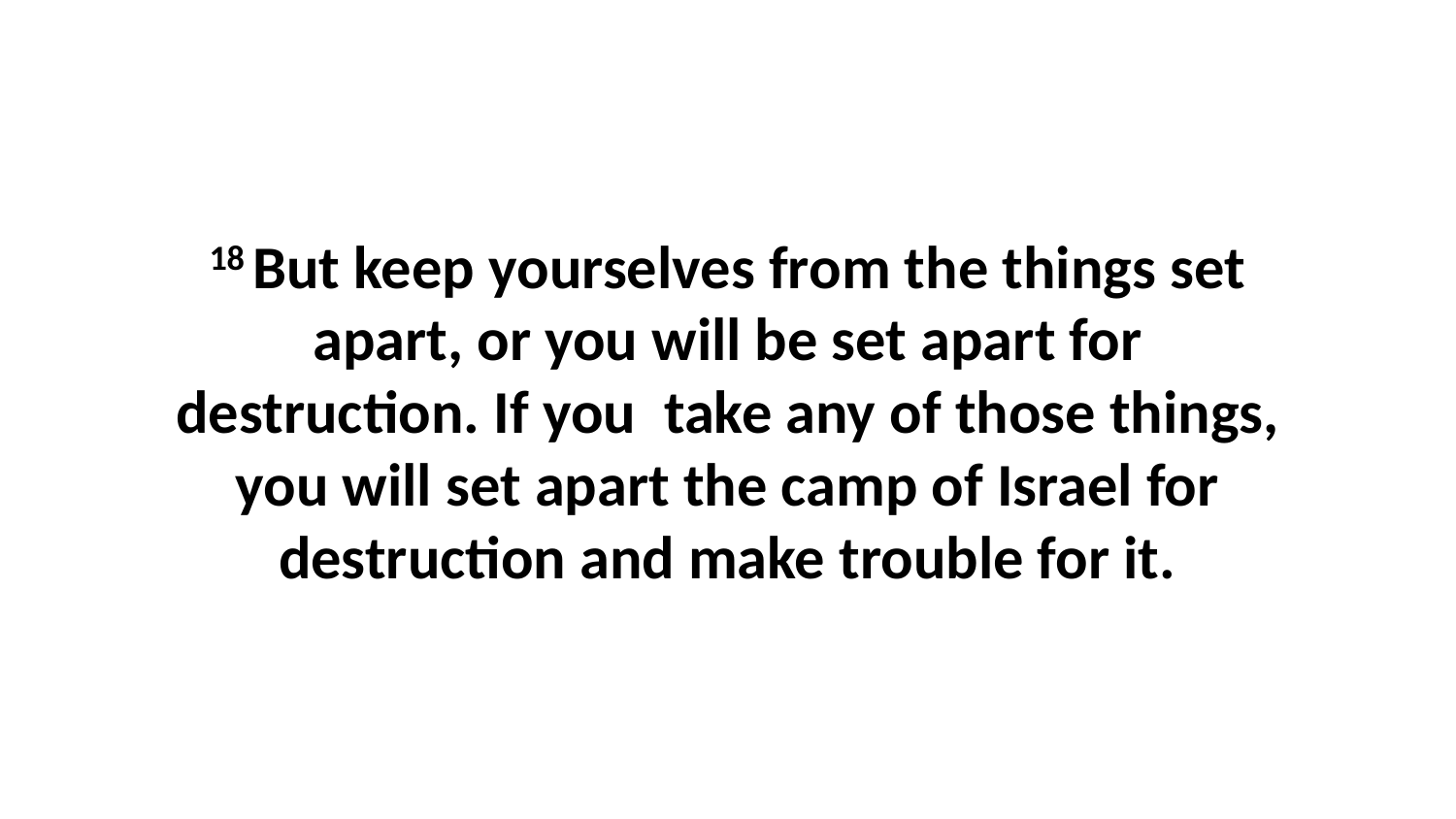

18 But keep yourselves from the things set apart, or you will be set apart for destruction. If you  take any of those things, you will set apart the camp of Israel for destruction and make trouble for it.